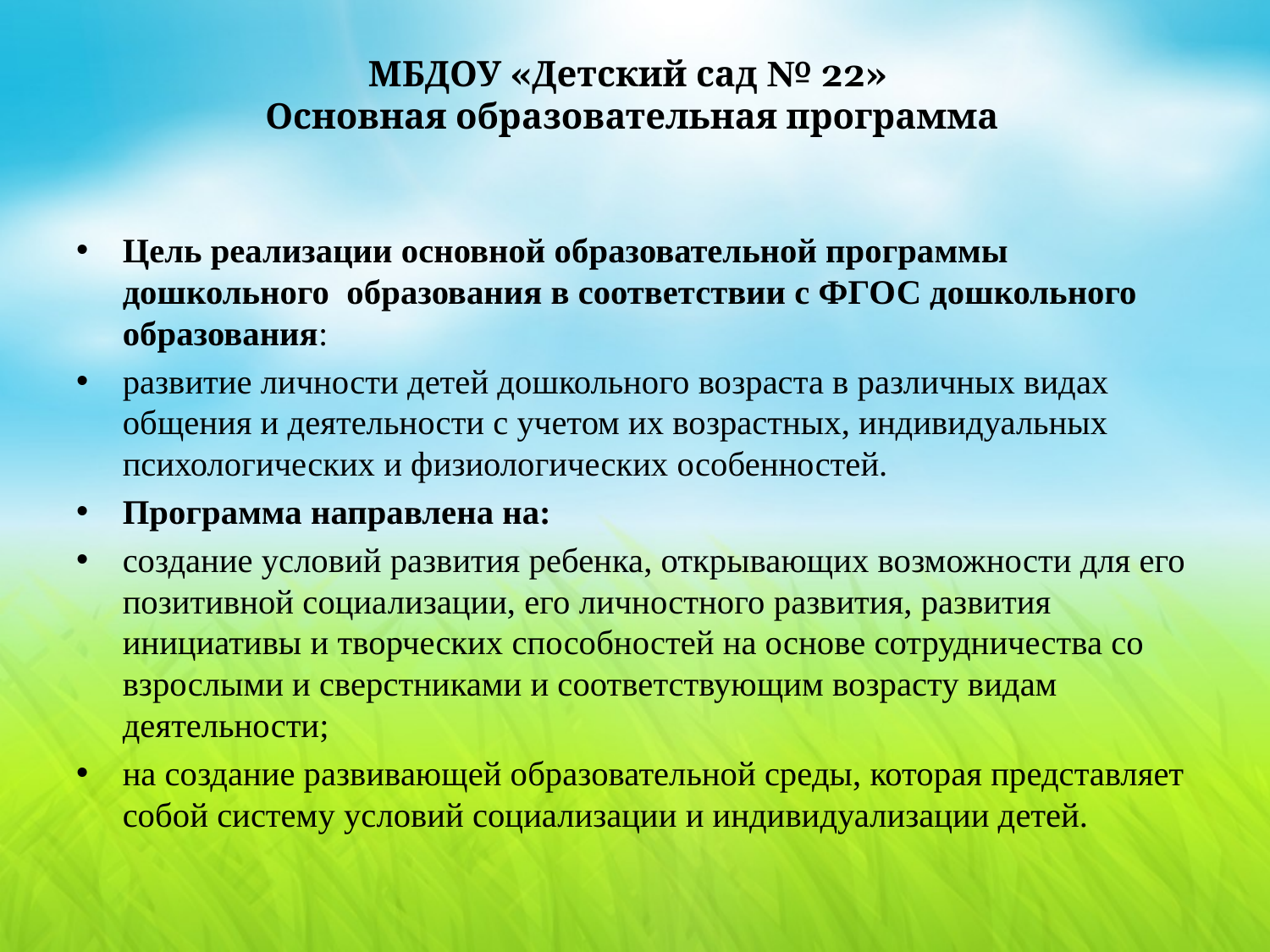

# МБДОУ «Детский сад № 22» Основная образовательная программа
Цель реализации основной образовательной программы  дошкольного  образования в соответствии с ФГОС дошкольного образования:
развитие личности детей дошкольного возраста в различных видах общения и деятельности с учетом их возрастных, индивидуальных психологических и физиологических особенностей.
Программа направлена на:
создание условий развития ребенка, открывающих возможности для его позитивной социализации, его личностного развития, развития инициативы и творческих способностей на основе сотрудничества со взрослыми и сверстниками и соответствующим возрасту видам деятельности;
на создание развивающей образовательной среды, которая представляет собой систему условий социализации и индивидуализации детей.